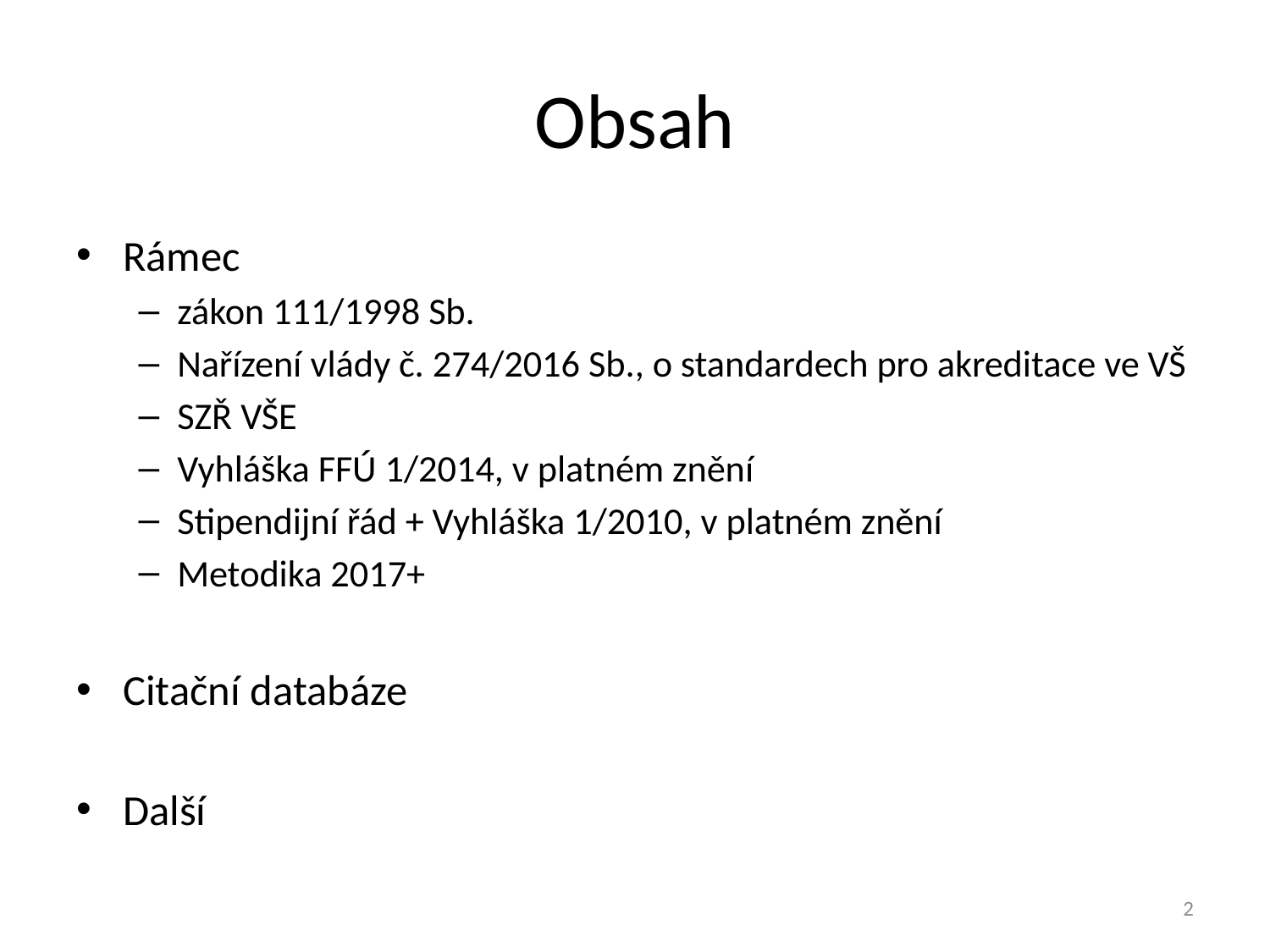

# Obsah
Rámec
zákon 111/1998 Sb.
Nařízení vlády č. 274/2016 Sb., o standardech pro akreditace ve VŠ
SZŘ VŠE
Vyhláška FFÚ 1/2014, v platném znění
Stipendijní řád + Vyhláška 1/2010, v platném znění
Metodika 2017+

Citační databáze

Další
2